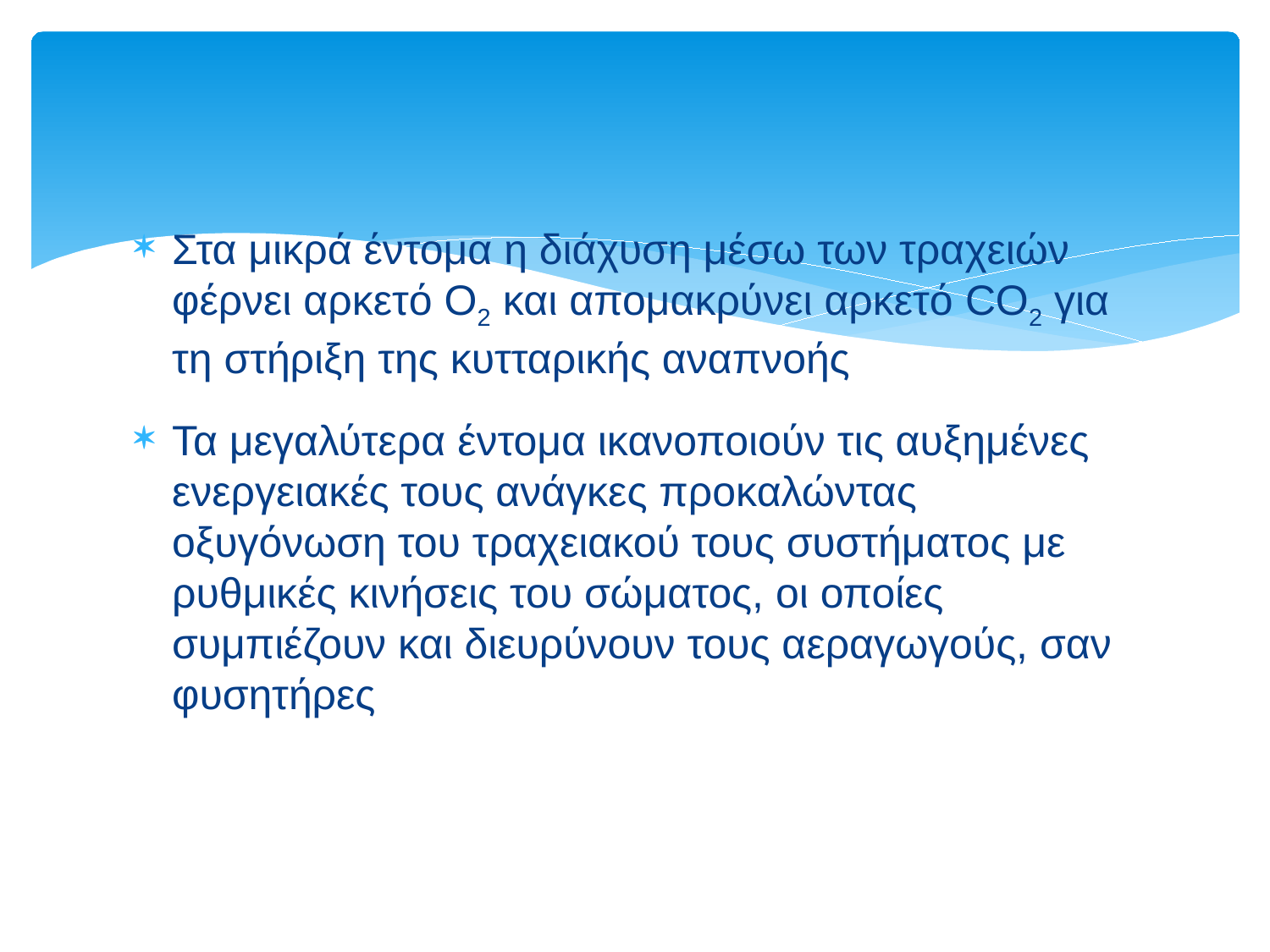

Στα μικρά έντομα η διάχυση μέσω των τραχειών φέρνει αρκετό Ο2 και απομακρύνει αρκετό CO2 για τη στήριξη της κυτταρικής αναπνοής
Τα μεγαλύτερα έντομα ικανοποιούν τις αυξημένες ενεργειακές τους ανάγκες προκαλώντας οξυγόνωση του τραχειακού τους συστήματος με ρυθμικές κινήσεις του σώματος, οι οποίες συμπιέζουν και διευρύνουν τους αεραγωγούς, σαν φυσητήρες